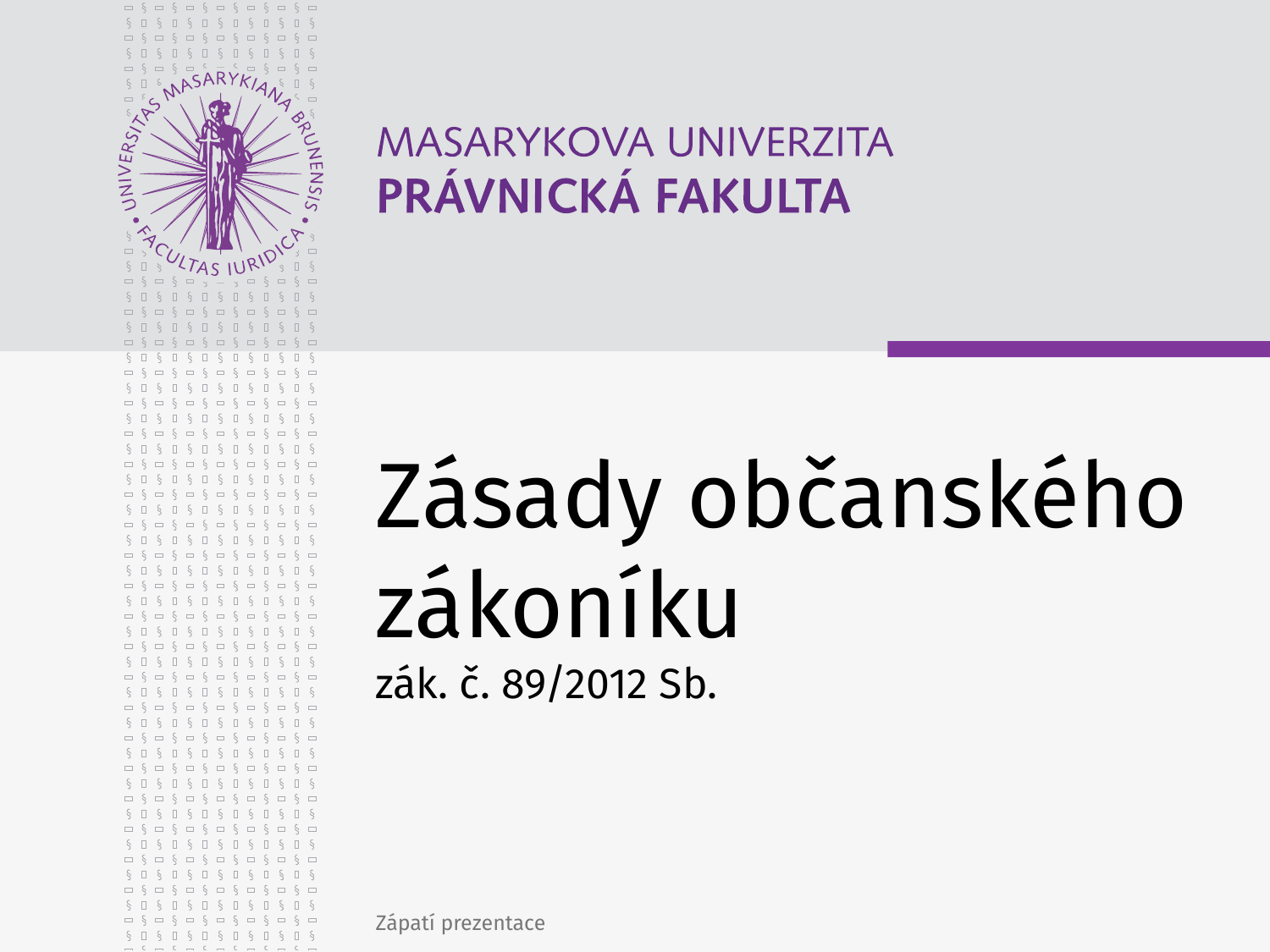

# Zásady občanského zákoníku zák. č. 89/2012 Sb.
Zápatí prezentace